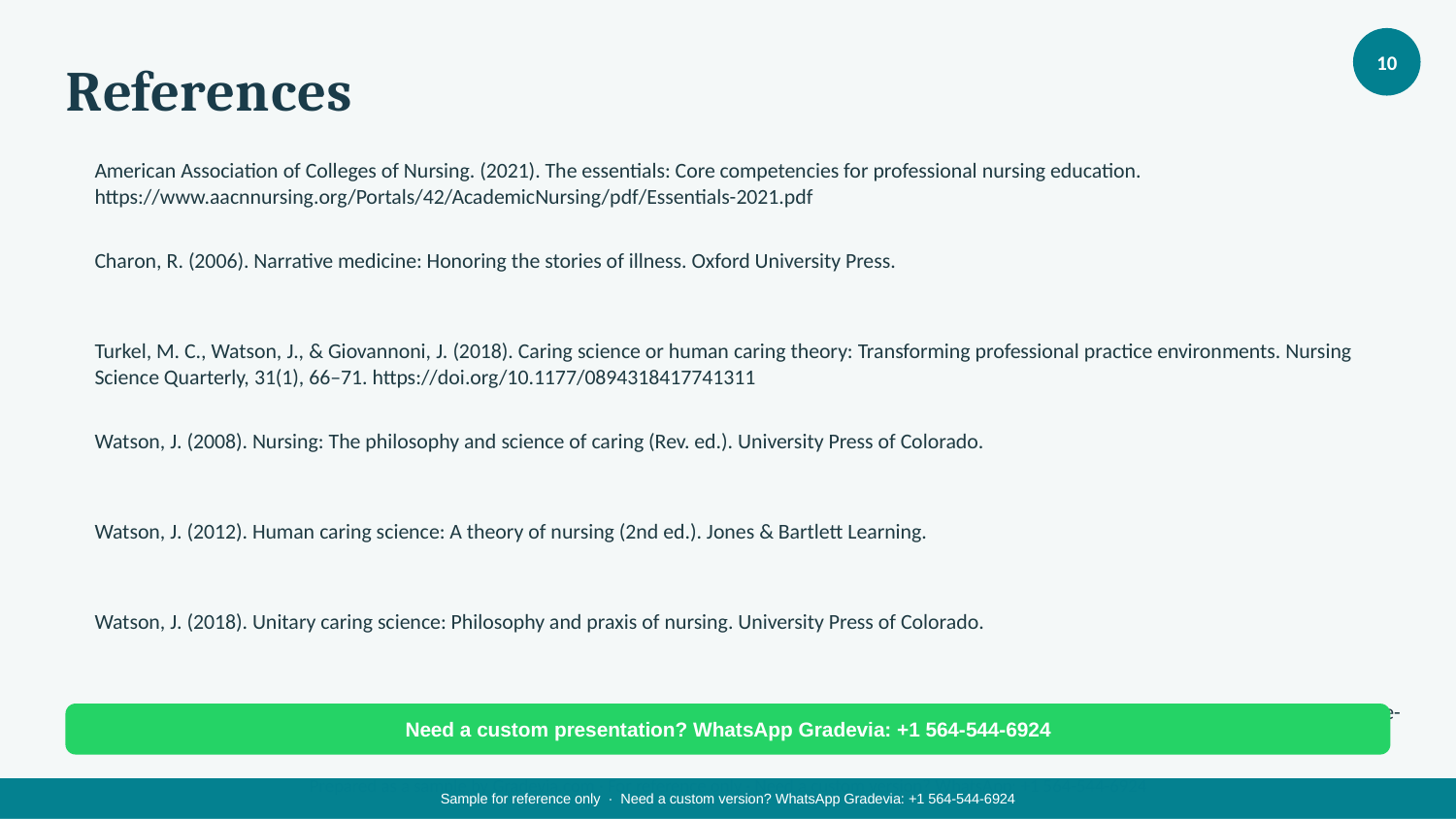

10
References
American Association of Colleges of Nursing. (2021). The essentials: Core competencies for professional nursing education. https://www.aacnnursing.org/Portals/42/AcademicNursing/pdf/Essentials-2021.pdf
Charon, R. (2006). Narrative medicine: Honoring the stories of illness. Oxford University Press.
Turkel, M. C., Watson, J., & Giovannoni, J. (2018). Caring science or human caring theory: Transforming professional practice environments. Nursing Science Quarterly, 31(1), 66–71. https://doi.org/10.1177/0894318417741311
Watson, J. (2008). Nursing: The philosophy and science of caring (Rev. ed.). University Press of Colorado.
Watson, J. (2012). Human caring science: A theory of nursing (2nd ed.). Jones & Bartlett Learning.
Watson, J. (2018). Unitary caring science: Philosophy and praxis of nursing. University Press of Colorado.
Watson Caring Science Institute. (2023). Jean Watson's theory of human caring overview. https://www.watsoncaringscience.org/jean-bio/caring-science-theory/
Need a custom presentation? WhatsApp Gradevia: +1 564-544-6924
Prepared as a sample by Gradevia.com · For reference only · Need a custom version? WhatsApp: +1 564-544-6924
Sample for reference only  ·  Need a custom version? WhatsApp Gradevia: +1 564-544-6924
Sample for reference only  ·  Need a custom version? WhatsApp Gradevia: +1 564-544-6924